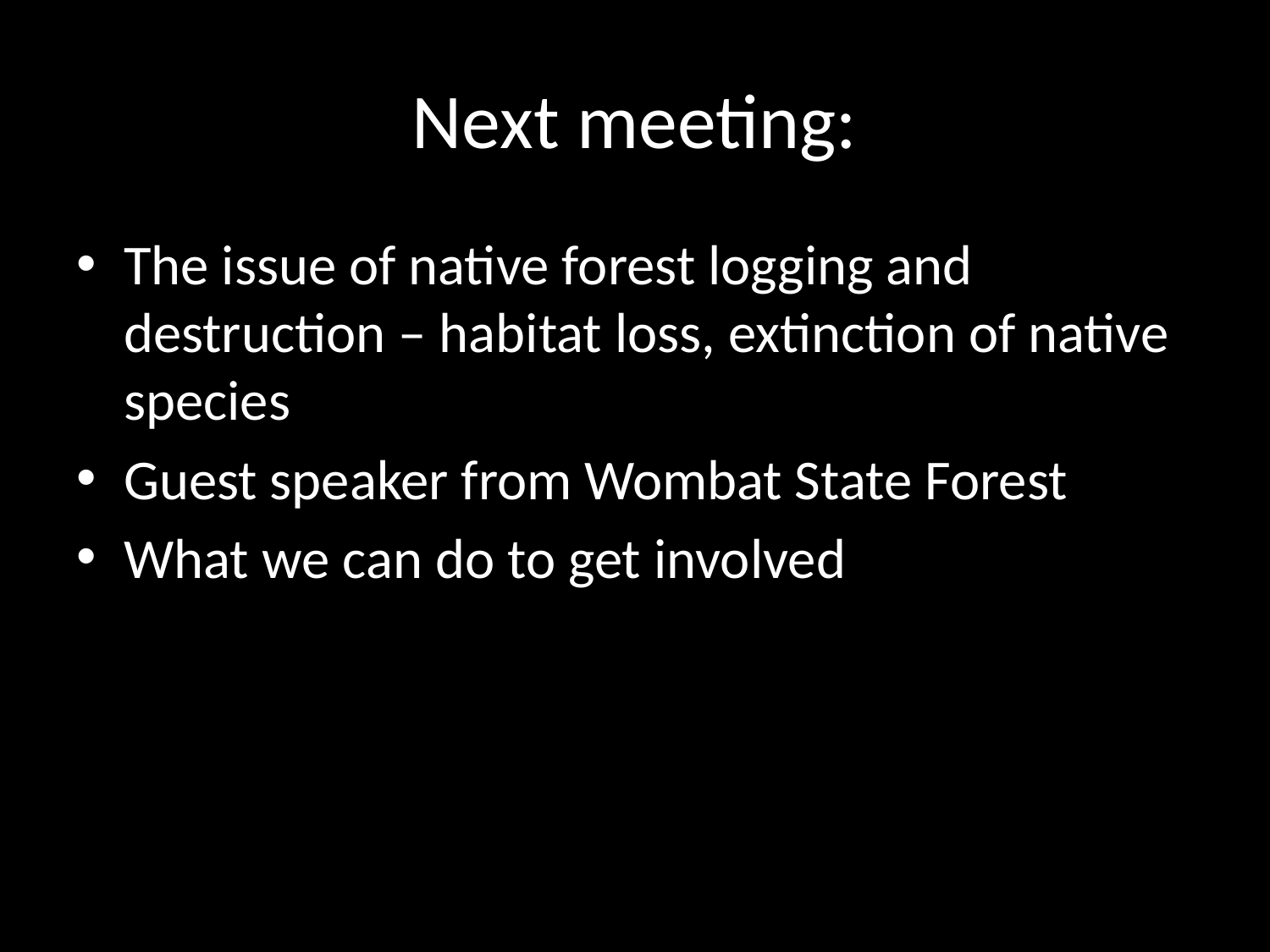

# Next meeting:
The issue of native forest logging and destruction – habitat loss, extinction of native species
Guest speaker from Wombat State Forest
What we can do to get involved